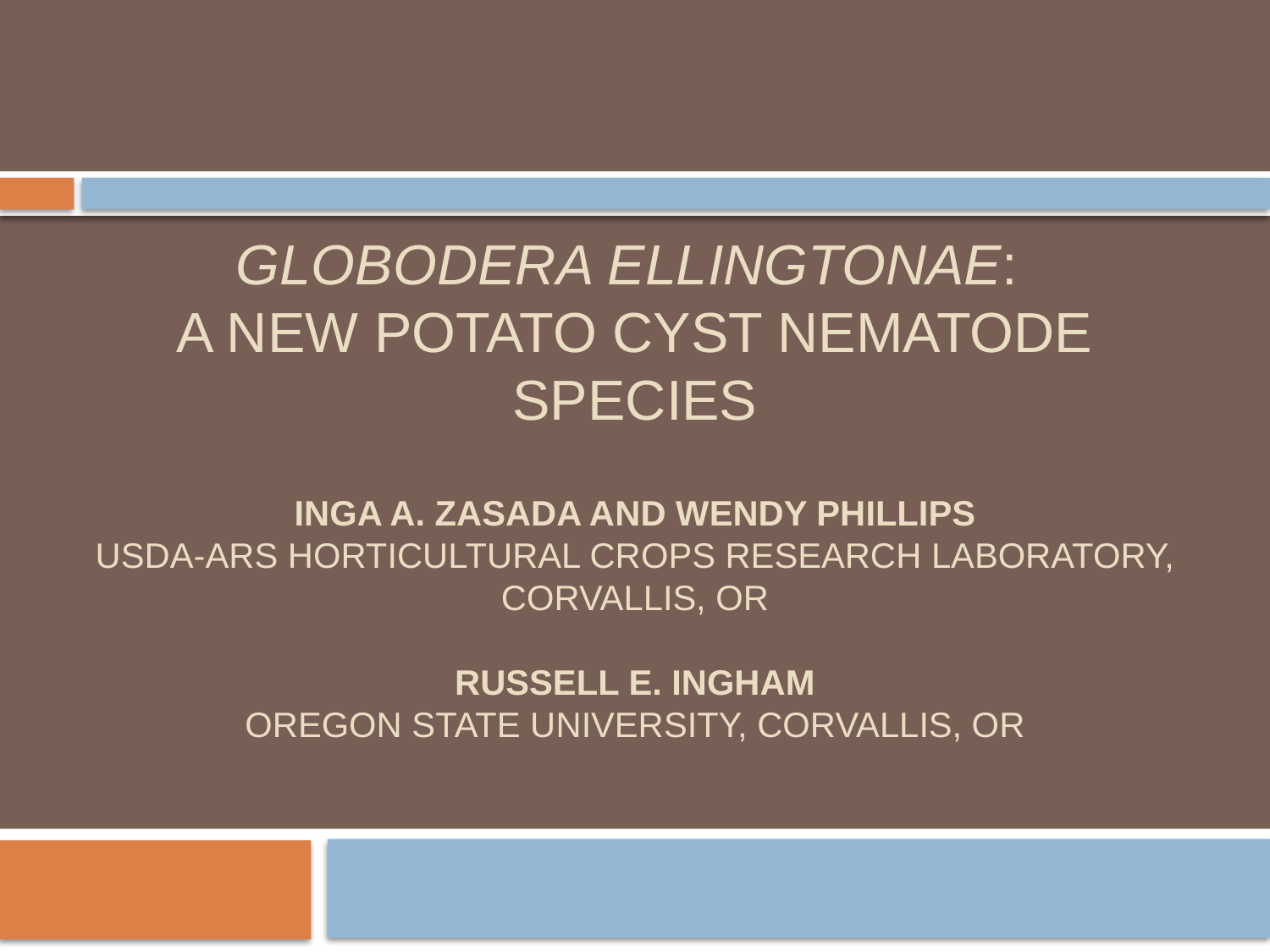

# Globodera ellingtonae: a new Potato cyst nematode Species Inga A. Zasada AND Wendy Phillips USDA-ARS horticultural Crops Research Laboratory, Corvallis, OR Russell E. Ingham Oregon State University, Corvallis, OR